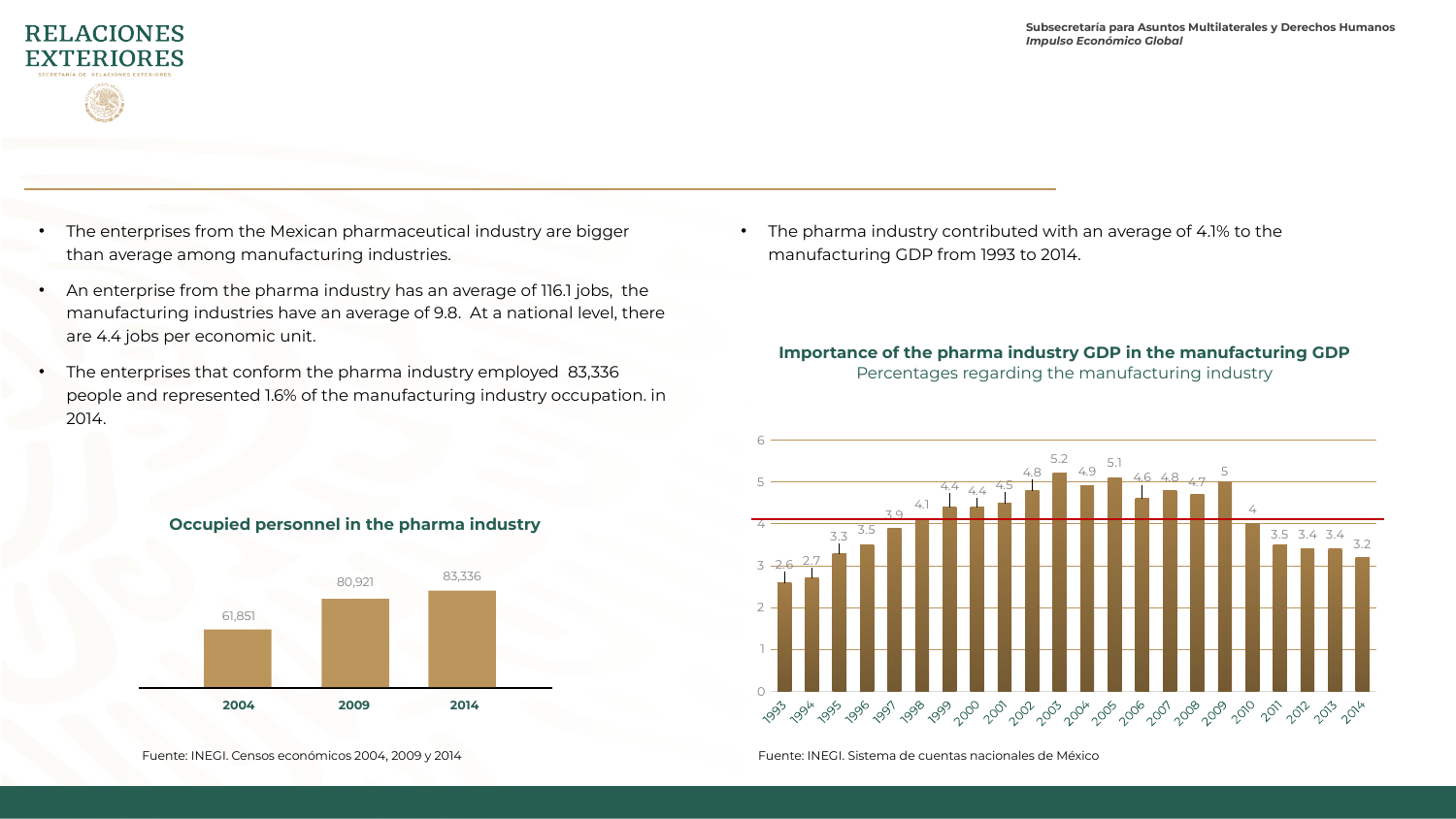

The enterprises from the Mexican pharmaceutical industry are bigger than average among manufacturing industries.
An enterprise from the pharma industry has an average of 116.1 jobs,  the manufacturing industries have an average of 9.8.  At a national level, there are 4.4 jobs per economic unit.
The enterprises that conform the pharma industry employed  83,336 people and represented 1.6% of the manufacturing industry occupation. in 2014.
The pharma industry contributed with an average of 4.1% to the manufacturing GDP from 1993 to 2014.
Importance of the pharma industry GDP in the manufacturing GDP Percentages regarding the manufacturing industry

### Chart

| Category | IED en el sector aeroespacial, 2007-2020 (mdd) |
|---|---|
| 1993 | 2.6 |
| 1994 | 2.7 |
| 1995 | 3.3 |
| 1996 | 3.5 |
| 1997 | 3.9 |
| 1998 | 4.1 |
| 1999 | 4.4 |
| 2000 | 4.4 |
| 2001 | 4.5 |
| 2002 | 4.8 |
| 2003 | 5.2 |
| 2004 | 4.9 |
| 2005 | 5.1 |
| 2006 | 4.6 |
| 2007 | 4.8 |
| 2008 | 4.7 |
| 2009 | 5.0 |
| 2010 | 4.0 |
| 2011 | 3.5 |
| 2012 | 3.4 |
| 2013 | 3.4 |
| 2014 | 3.2 |
Occupied personnel in the pharma industry
83,336
80,921

61,851

2004
2009
2014
Fuente: INEGI. Censos económicos 2004, 2009 y 2014
Fuente: INEGI. Sistema de cuentas nacionales de México